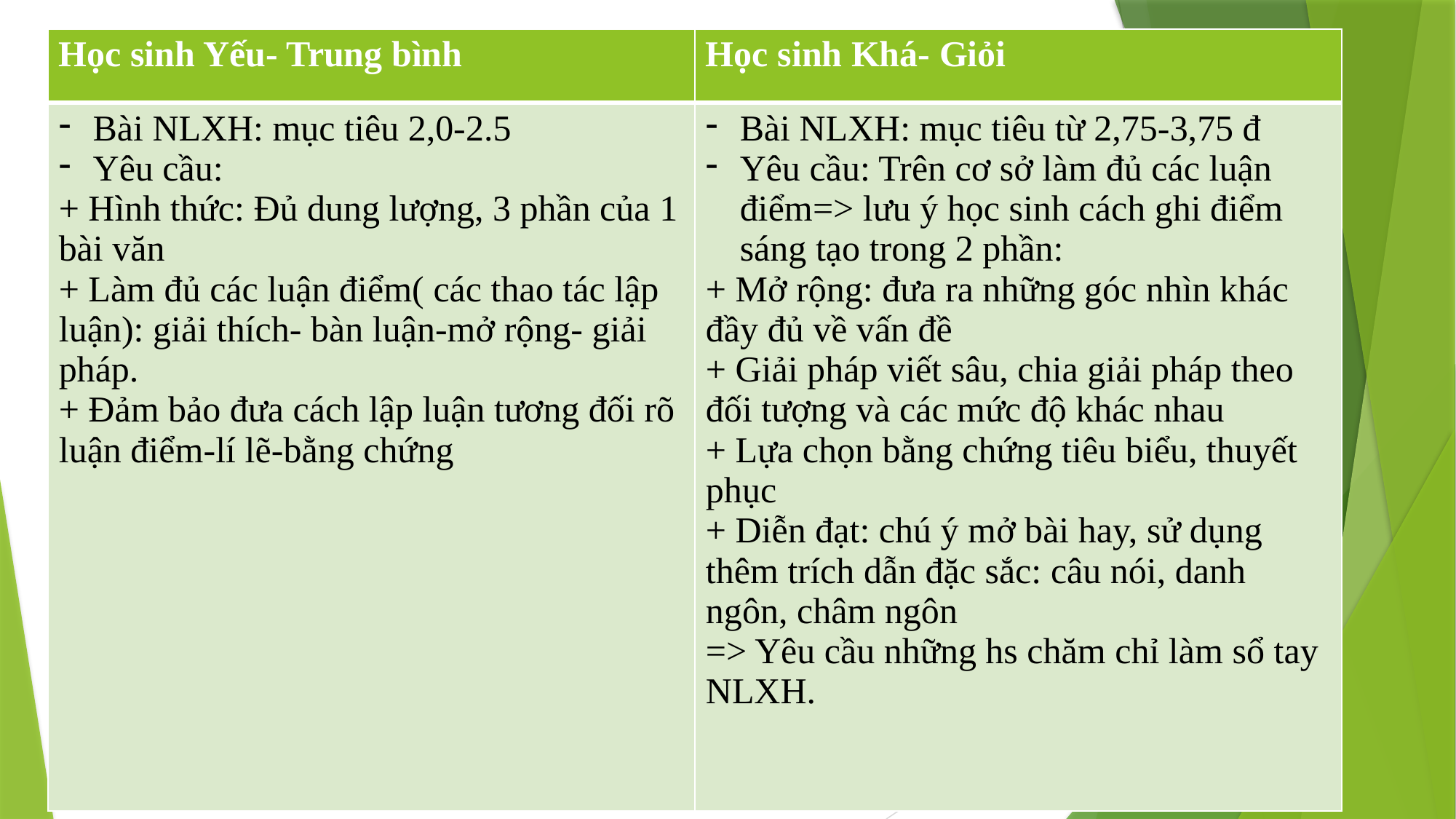

| Học sinh Yếu- Trung bình | Học sinh Khá- Giỏi |
| --- | --- |
| Bài NLXH: mục tiêu 2,0-2.5 Yêu cầu: + Hình thức: Đủ dung lượng, 3 phần của 1 bài văn + Làm đủ các luận điểm( các thao tác lập luận): giải thích- bàn luận-mở rộng- giải pháp. + Đảm bảo đưa cách lập luận tương đối rõ luận điểm-lí lẽ-bằng chứng | Bài NLXH: mục tiêu từ 2,75-3,75 đ Yêu cầu: Trên cơ sở làm đủ các luận điểm=> lưu ý học sinh cách ghi điểm sáng tạo trong 2 phần: + Mở rộng: đưa ra những góc nhìn khác đầy đủ về vấn đề + Giải pháp viết sâu, chia giải pháp theo đối tượng và các mức độ khác nhau + Lựa chọn bằng chứng tiêu biểu, thuyết phục + Diễn đạt: chú ý mở bài hay, sử dụng thêm trích dẫn đặc sắc: câu nói, danh ngôn, châm ngôn => Yêu cầu những hs chăm chỉ làm sổ tay NLXH. |